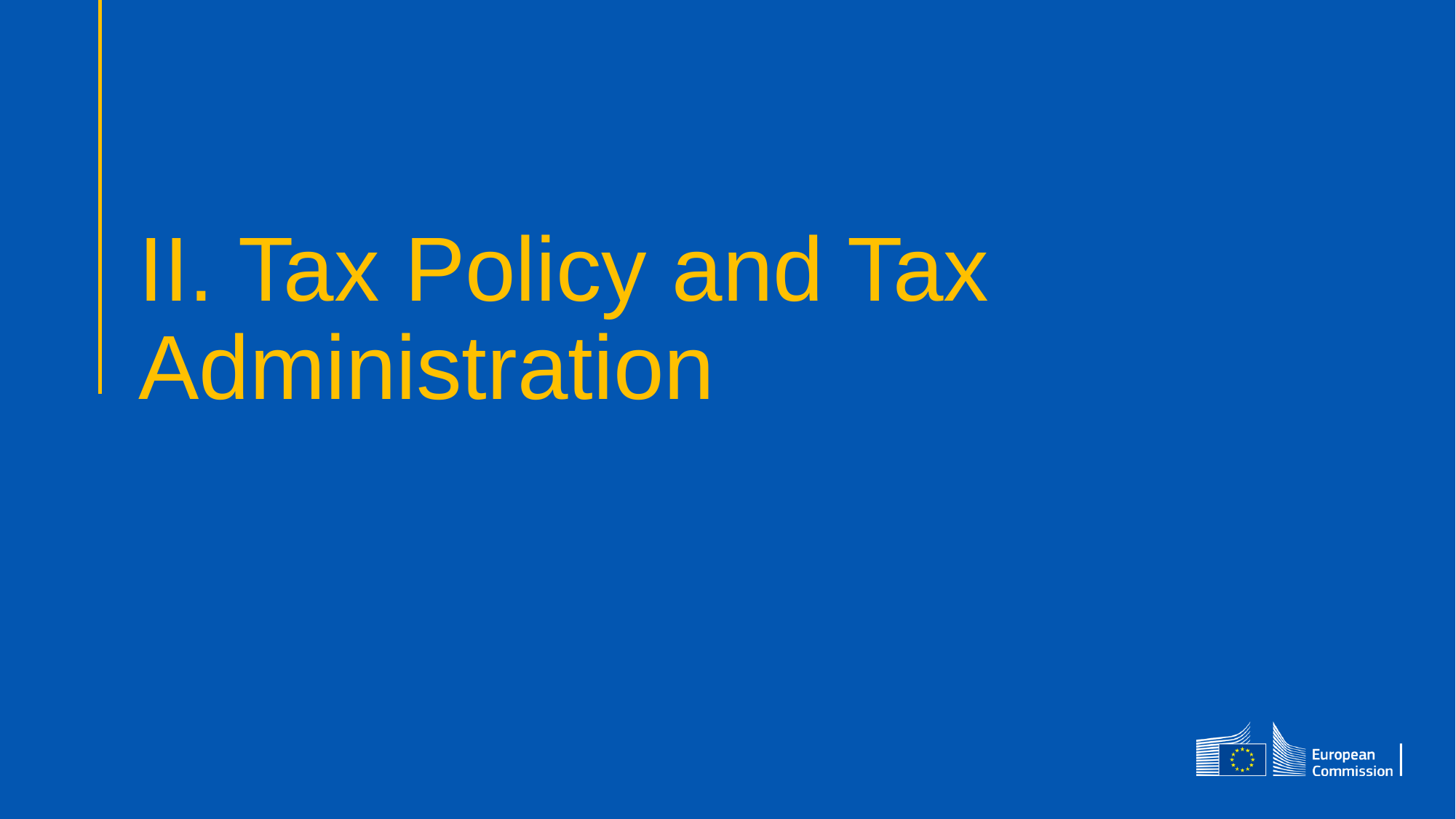

# II. Tax Policy and Tax Administration